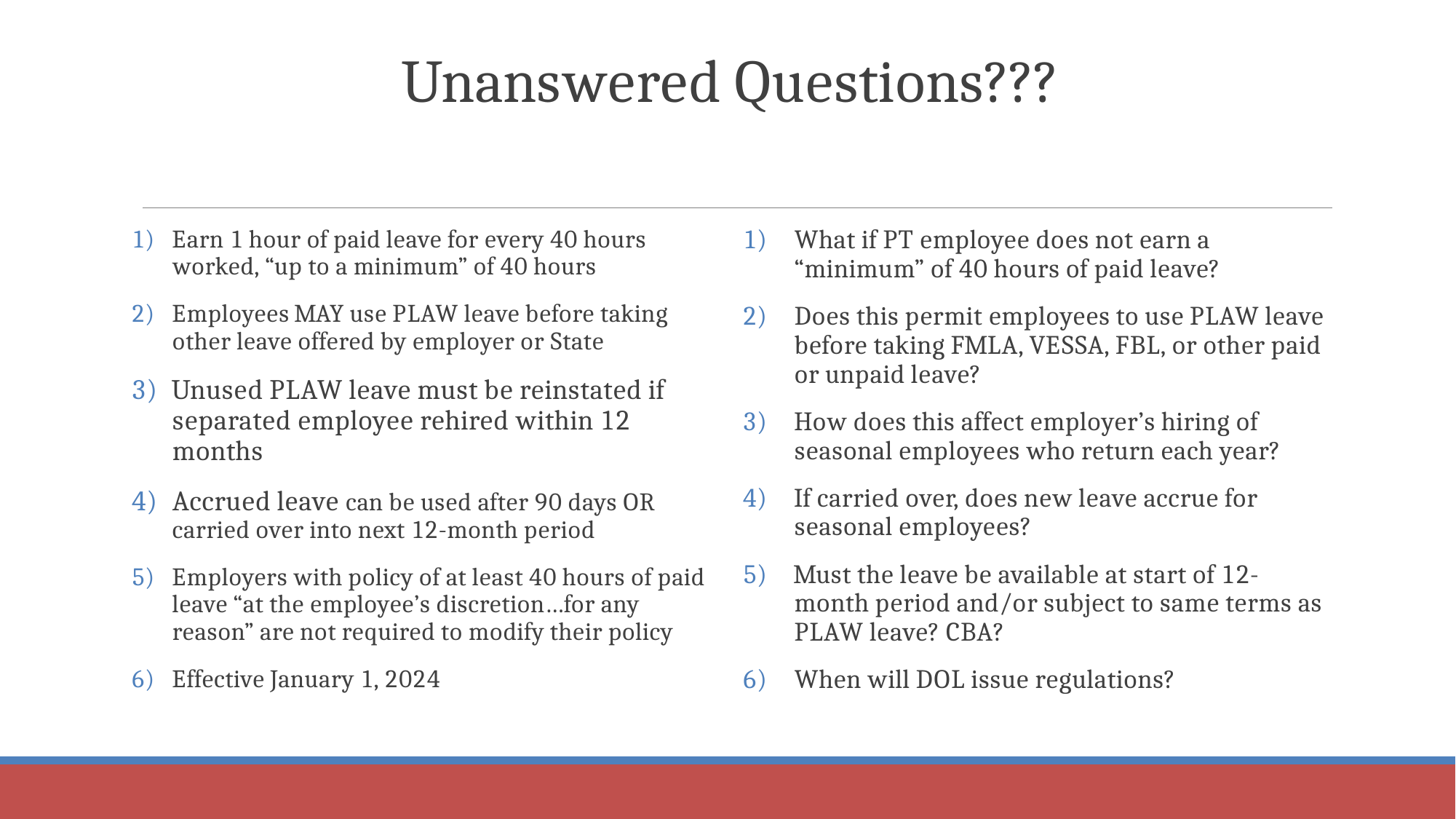

# Unanswered Questions???
Earn 1 hour of paid leave for every 40 hours worked, “up to a minimum” of 40 hours
Employees MAY use PLAW leave before taking other leave offered by employer or State
Unused PLAW leave must be reinstated if separated employee rehired within 12 months
Accrued leave can be used after 90 days OR carried over into next 12-month period
Employers with policy of at least 40 hours of paid leave “at the employee’s discretion…for any reason” are not required to modify their policy
Effective January 1, 2024

What if PT employee does not earn a “minimum” of 40 hours of paid leave?
Does this permit employees to use PLAW leave before taking FMLA, VESSA, FBL, or other paid or unpaid leave?
How does this affect employer’s hiring of seasonal employees who return each year?
If carried over, does new leave accrue for seasonal employees?
Must the leave be available at start of 12-month period and/or subject to same terms as PLAW leave? CBA?
When will DOL issue regulations?